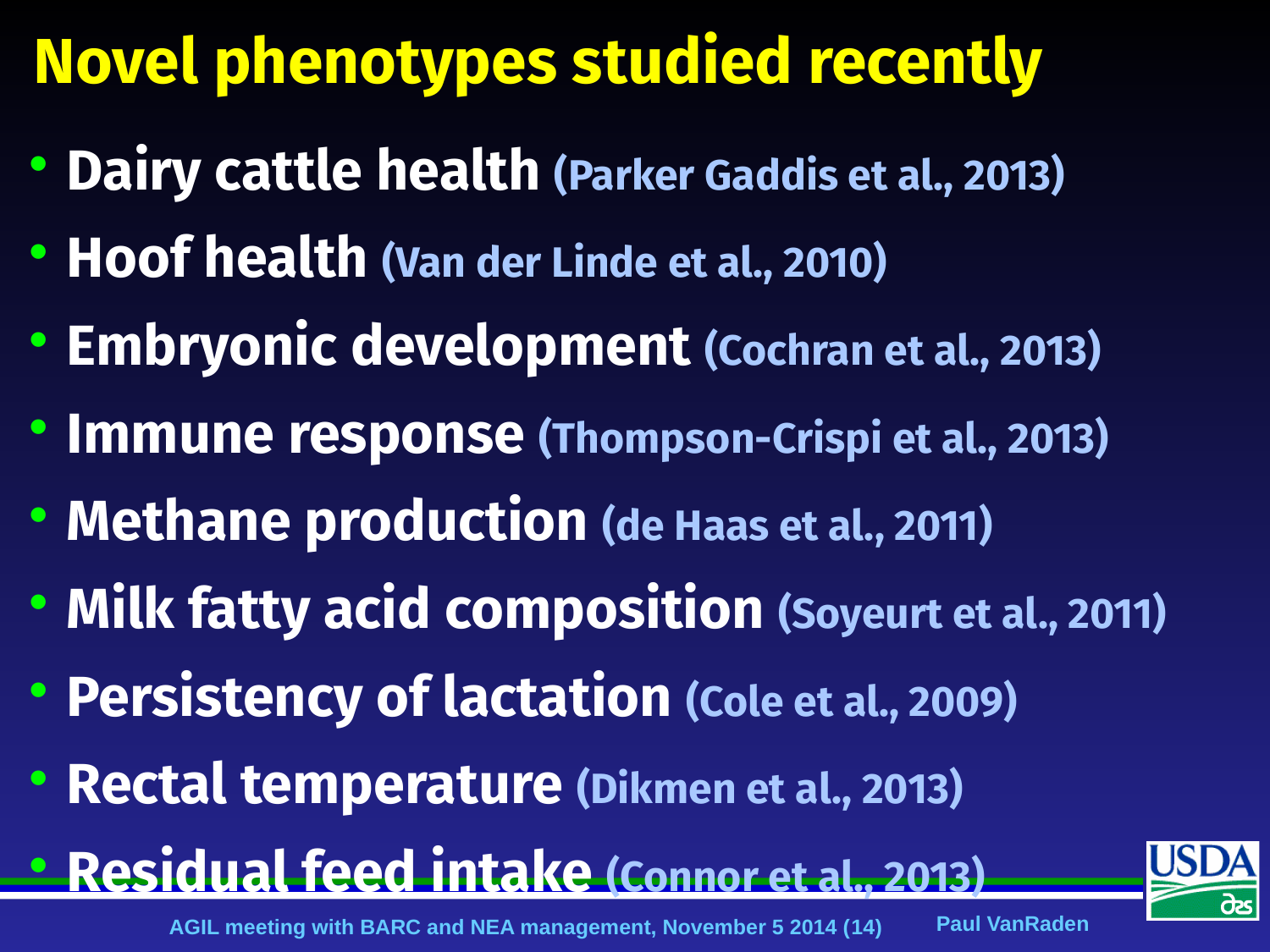

Novel phenotypes studied recently
Dairy cattle health (Parker Gaddis et al., 2013)
Hoof health (Van der Linde et al., 2010)
Embryonic development (Cochran et al., 2013)
Immune response (Thompson-Crispi et al., 2013)
Methane production (de Haas et al., 2011)
Milk fatty acid composition (Soyeurt et al., 2011)
Persistency of lactation (Cole et al., 2009)
Rectal temperature (Dikmen et al., 2013)
Residual feed intake (Connor et al., 2013)